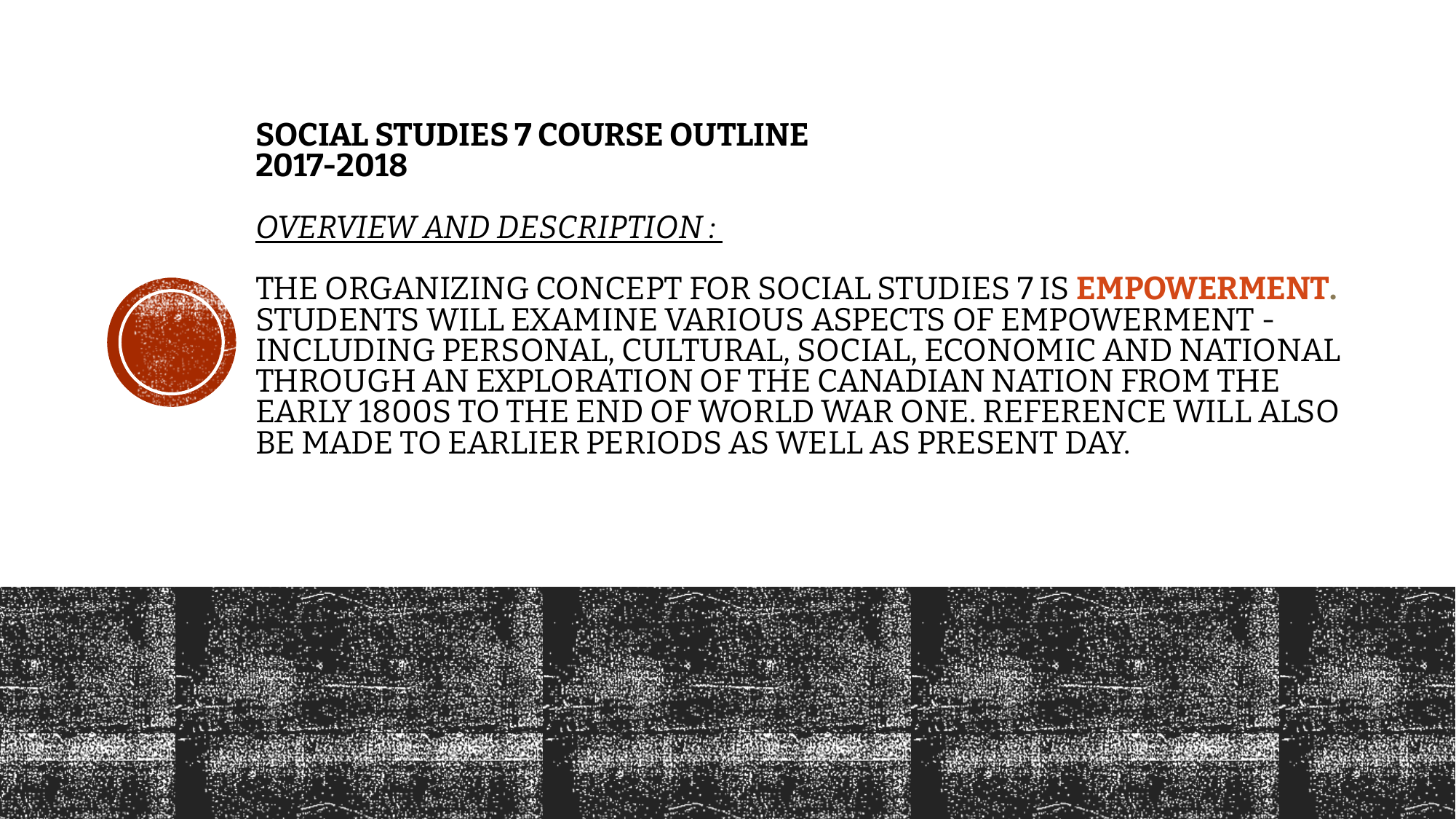

# Social Studies 7 Course Outline 2017-2018 Overview and Description : The organizing concept for Social Studies 7 is Empowerment. Students will examine various aspects of empowerment - including personal, cultural, social, economic and national through an exploration of the Canadian nation from the early 1800s to the end of World War One. Reference will also be made to earlier periods as well as present day.